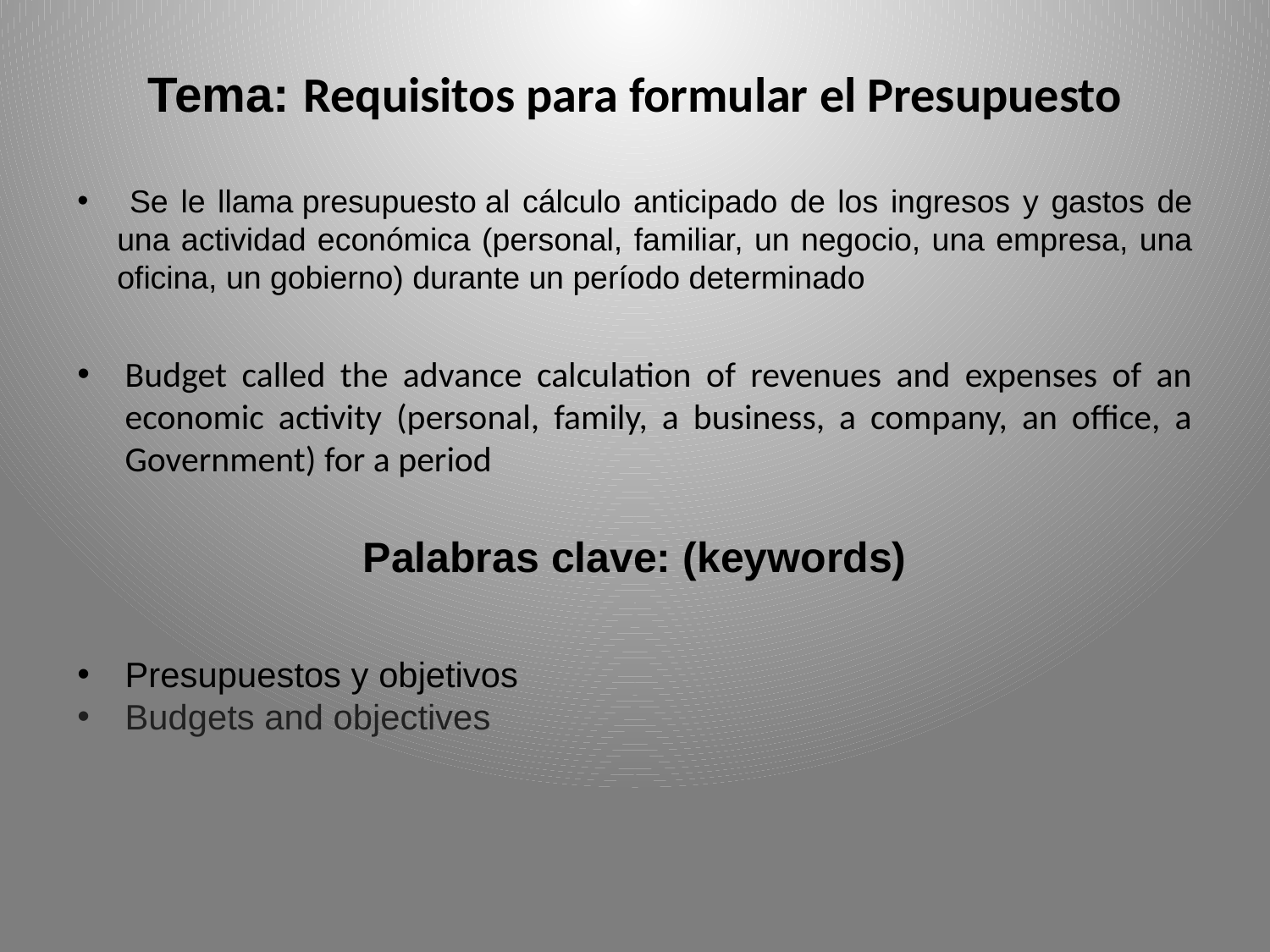

Tema: Requisitos para formular el Presupuesto

 Se le llama presupuesto al cálculo anticipado de los ingresos y gastos de una actividad económica (personal, familiar, un negocio, una empresa, una oficina, un gobierno) durante un período determinado

Budget called the advance calculation of revenues and expenses of an economic activity (personal, family, a business, a company, an office, a Government) for a period

Palabras clave: (keywords)

Presupuestos y objetivos
Budgets and objectives